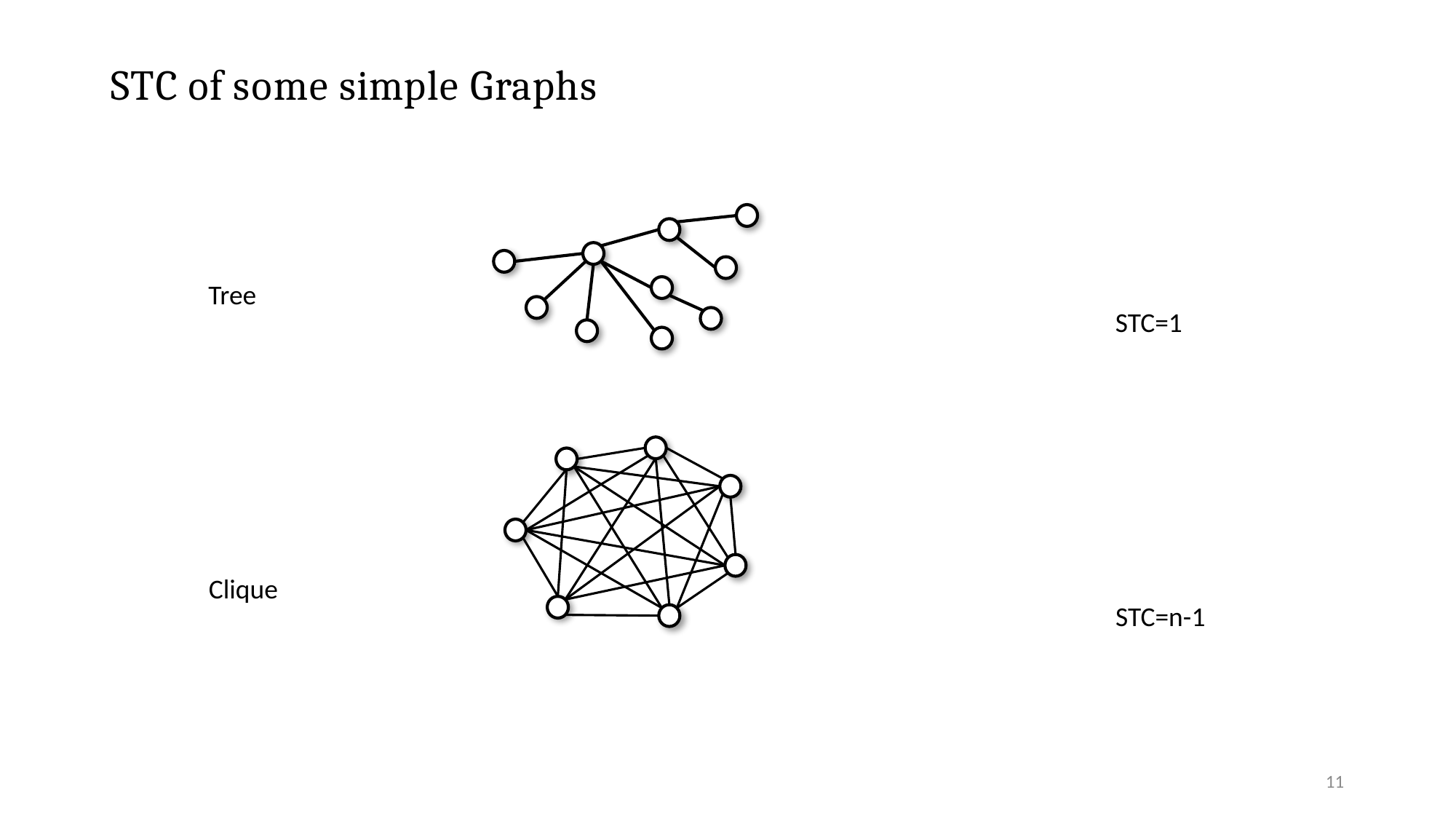

STC of some simple Graphs

Tree

STC=1

Clique
STC=n-1

11